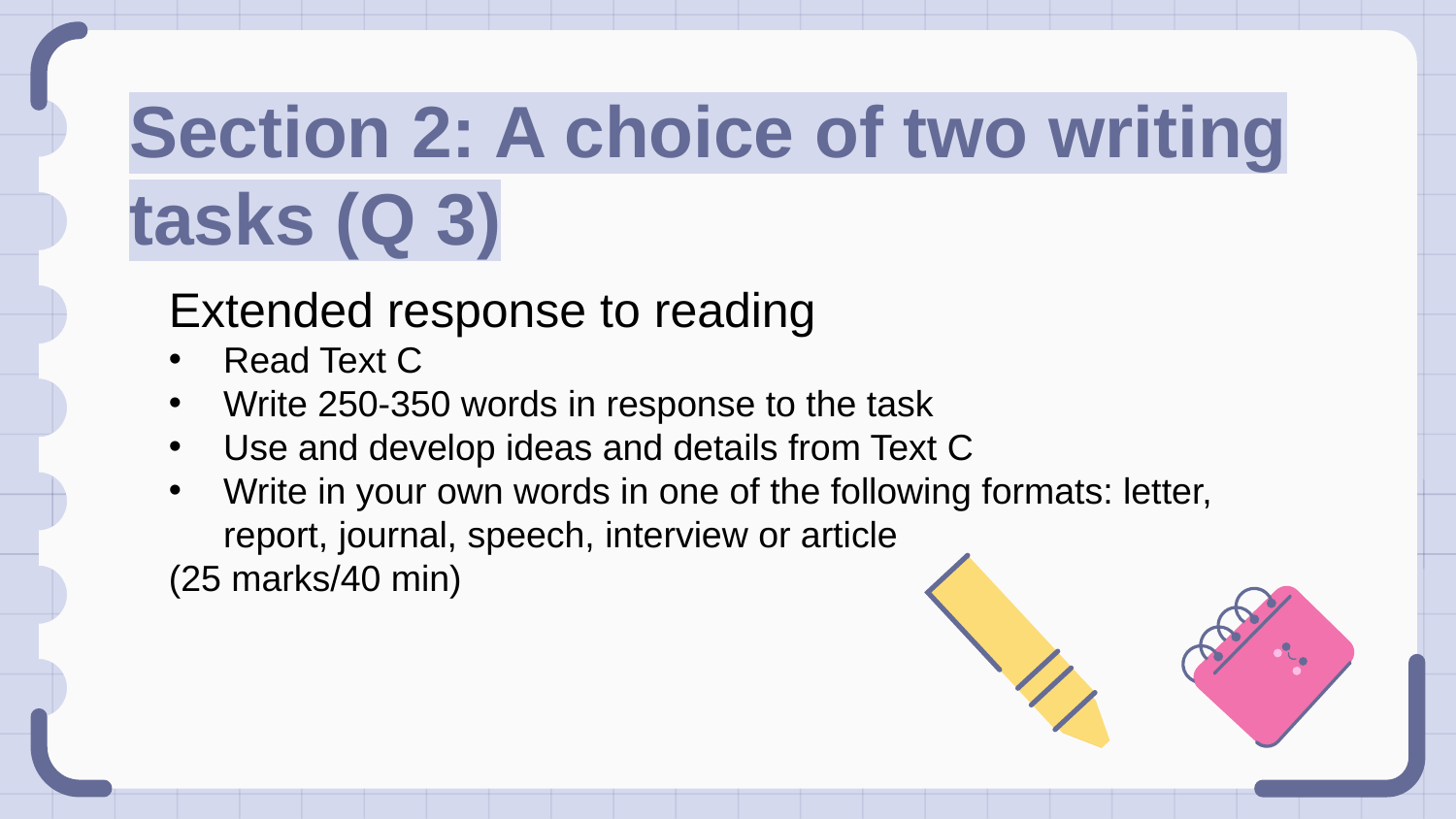

# Section 2: A choice of two writing tasks (Q 3)
Extended response to reading
Read Text C
Write 250-350 words in response to the task
Use and develop ideas and details from Text C
Write in your own words in one of the following formats: letter, report, journal, speech, interview or article
(25 marks/40 min)